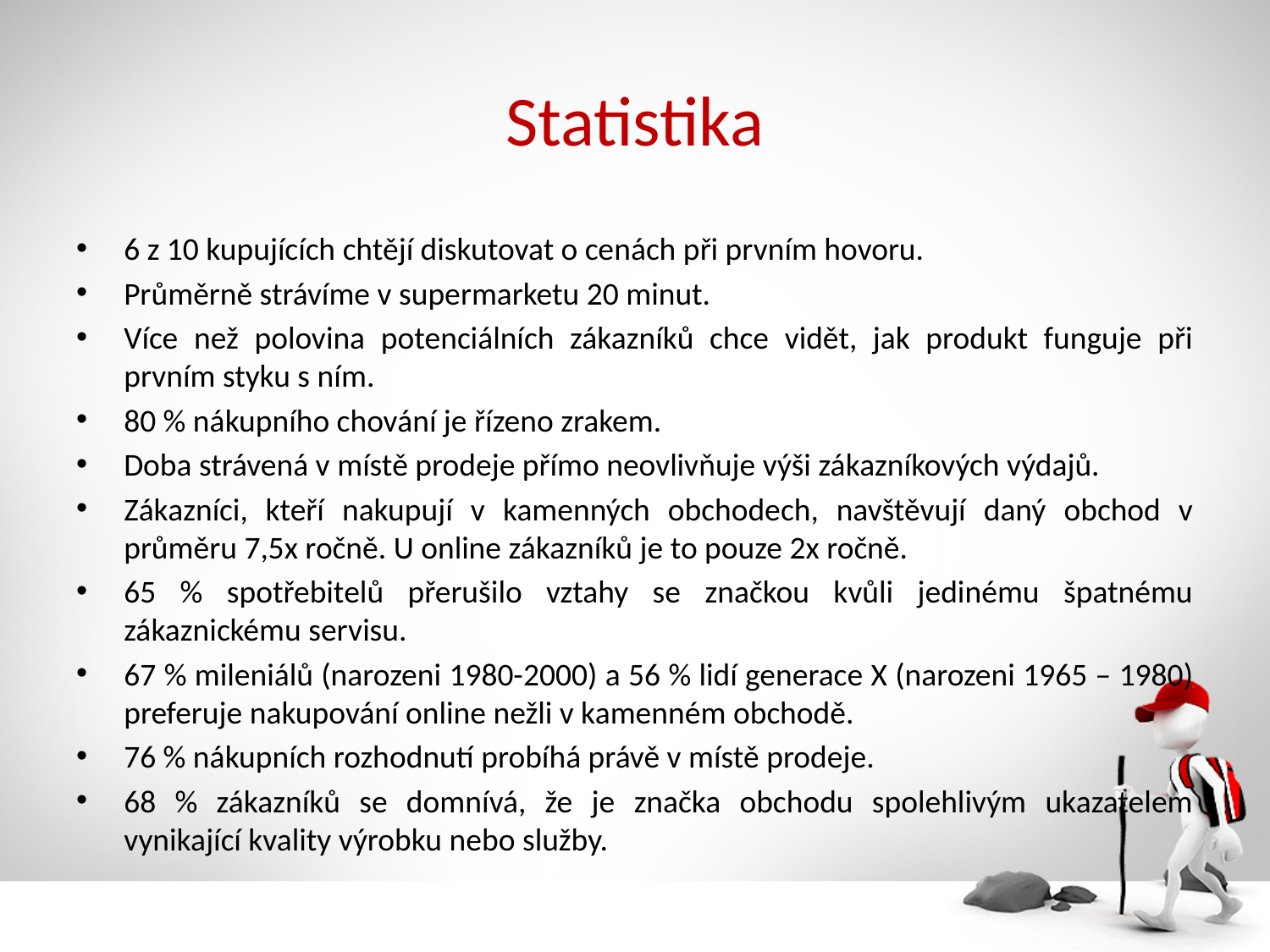

# Statistika
6 z 10 kupujících chtějí diskutovat o cenách při prvním hovoru.
Průměrně strávíme v supermarketu 20 minut.
Více než polovina potenciálních zákazníků chce vidět, jak produkt funguje při prvním styku s ním.
80 % nákupního chování je řízeno zrakem.
Doba strávená v místě prodeje přímo neovlivňuje výši zákazníkových výdajů.
Zákazníci, kteří nakupují v kamenných obchodech, navštěvují daný obchod v průměru 7,5x ročně. U online zákazníků je to pouze 2x ročně.
65 % spotřebitelů přerušilo vztahy se značkou kvůli jedinému špatnému zákaznickému servisu.
67 % mileniálů (narozeni 1980-2000) a 56 % lidí generace X (narozeni 1965 – 1980) preferuje nakupování online nežli v kamenném obchodě.
76 % nákupních rozhodnutí probíhá právě v místě prodeje.
68 % zákazníků se domnívá, že je značka obchodu spolehlivým ukazatelem vynikající kvality výrobku nebo služby.